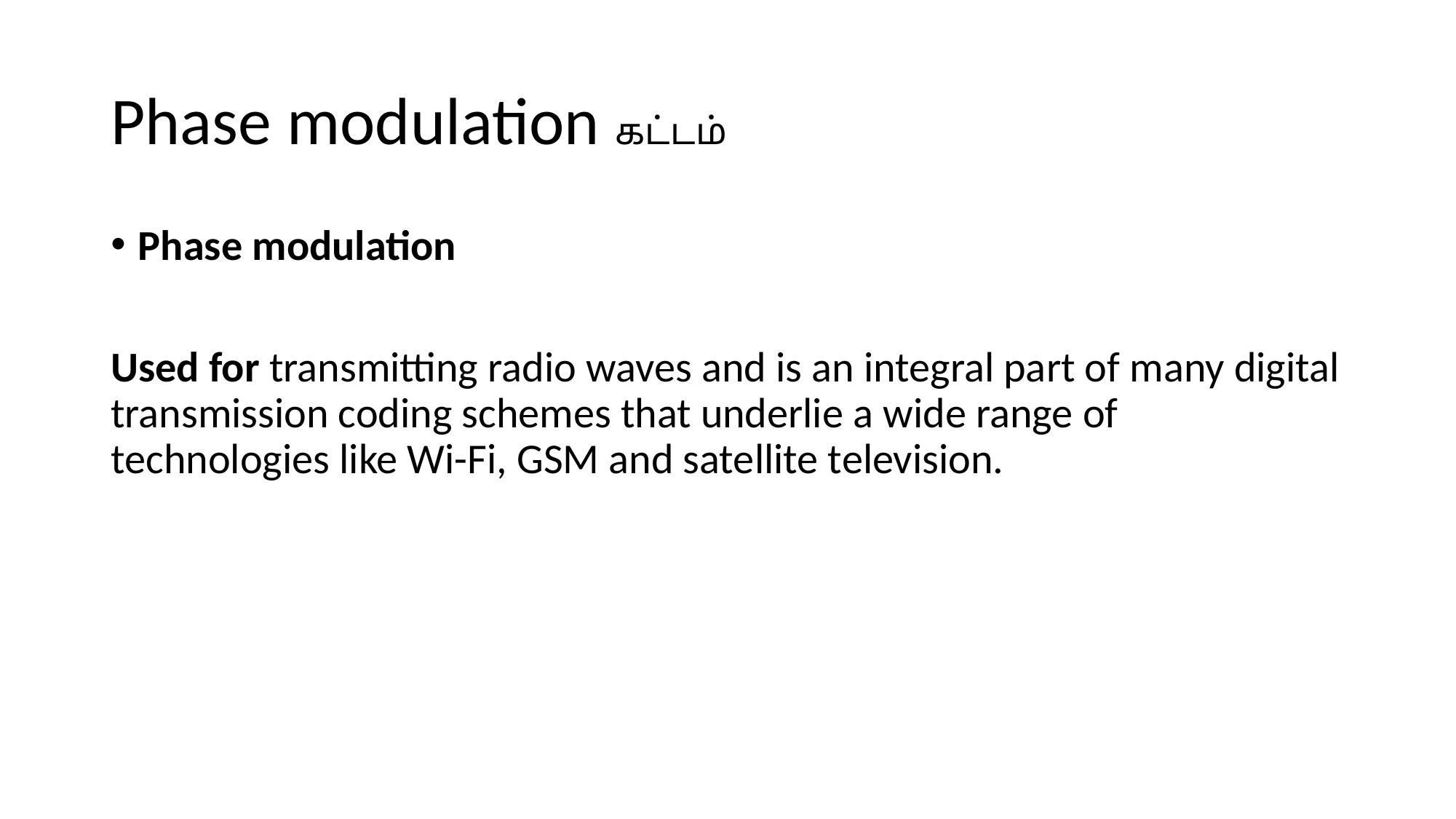

# Phase modulation கட்டம்
Phase modulation

Used for transmitting radio waves and is an integral part of many digital transmission coding schemes that underlie a wide range of technologies like Wi-Fi, GSM and satellite television.